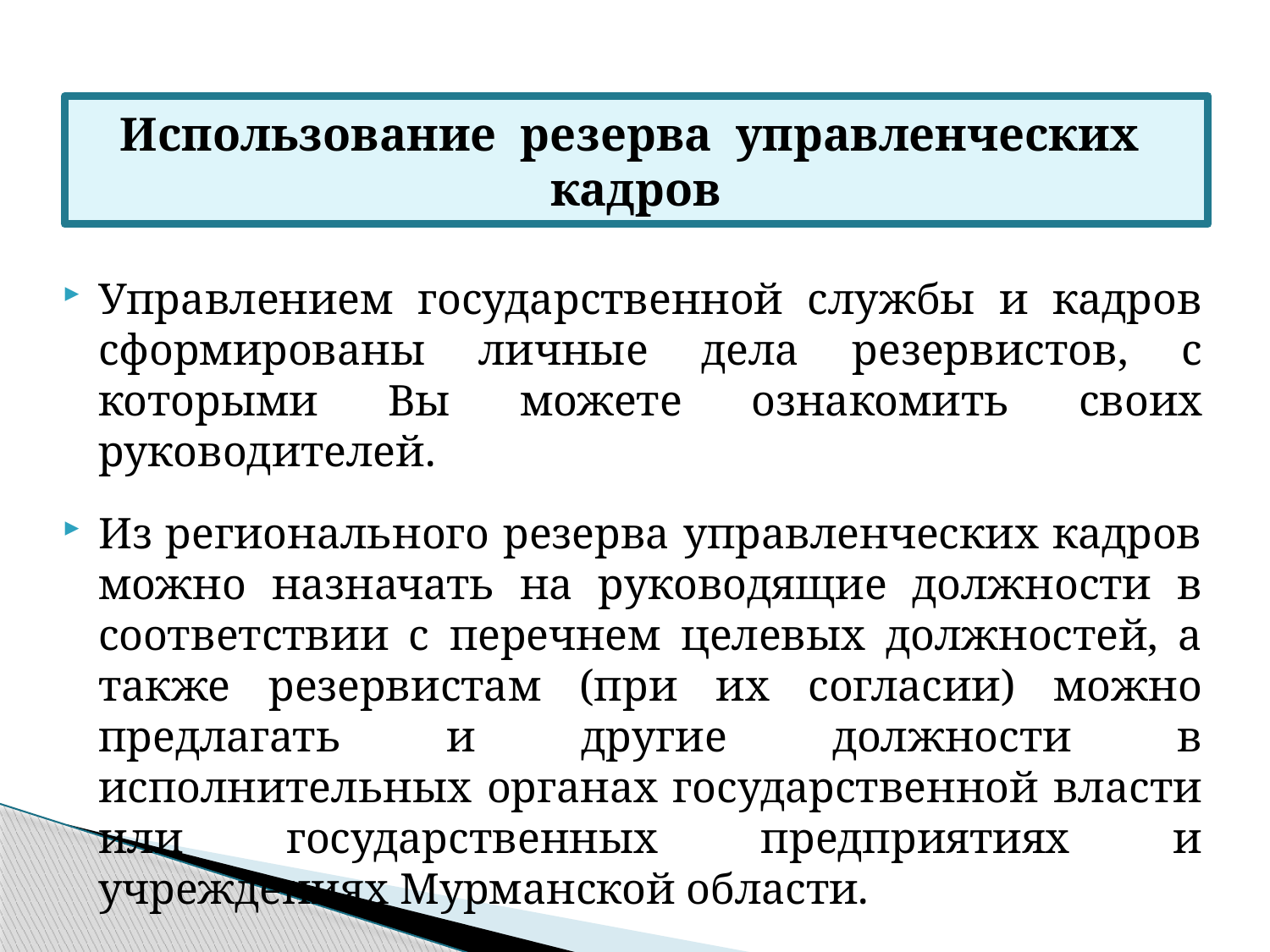

# Использование  резерва  управленческих  кадров
Управлением государственной службы и кадров сформированы личные дела резервистов, с которыми Вы можете ознакомить своих руководителей.

Из регионального резерва управленческих кадров можно назначать на руководящие должности в соответствии с перечнем целевых должностей, а также резервистам (при их согласии) можно предлагать и другие должности в исполнительных органах государственной власти или государственных предприятиях и учреждениях Мурманской области.